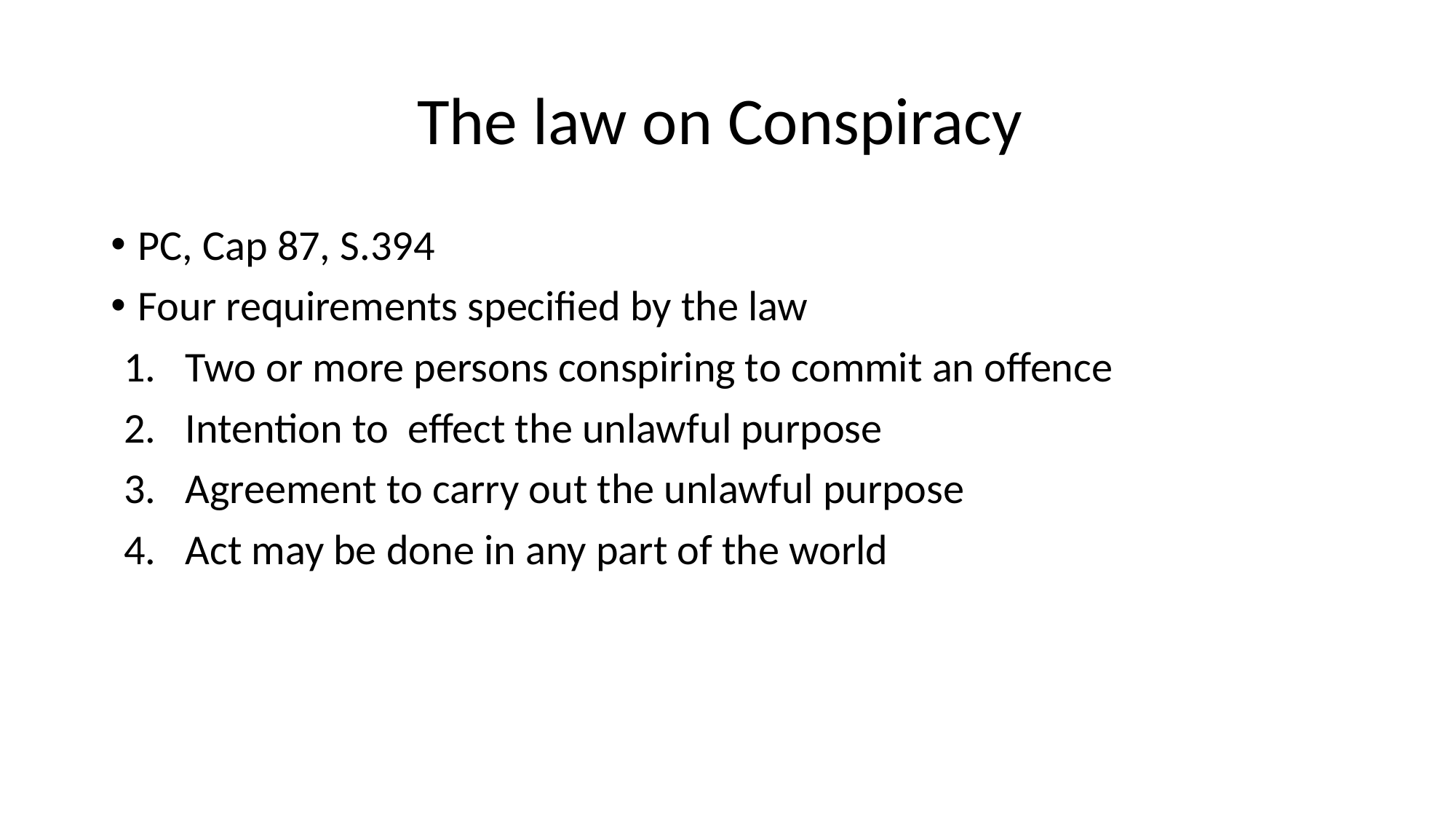

# The law on Conspiracy
PC, Cap 87, S.394
Four requirements specified by the law
Two or more persons conspiring to commit an offence
Intention to  effect the unlawful purpose
Agreement to carry out the unlawful purpose
Act may be done in any part of the world